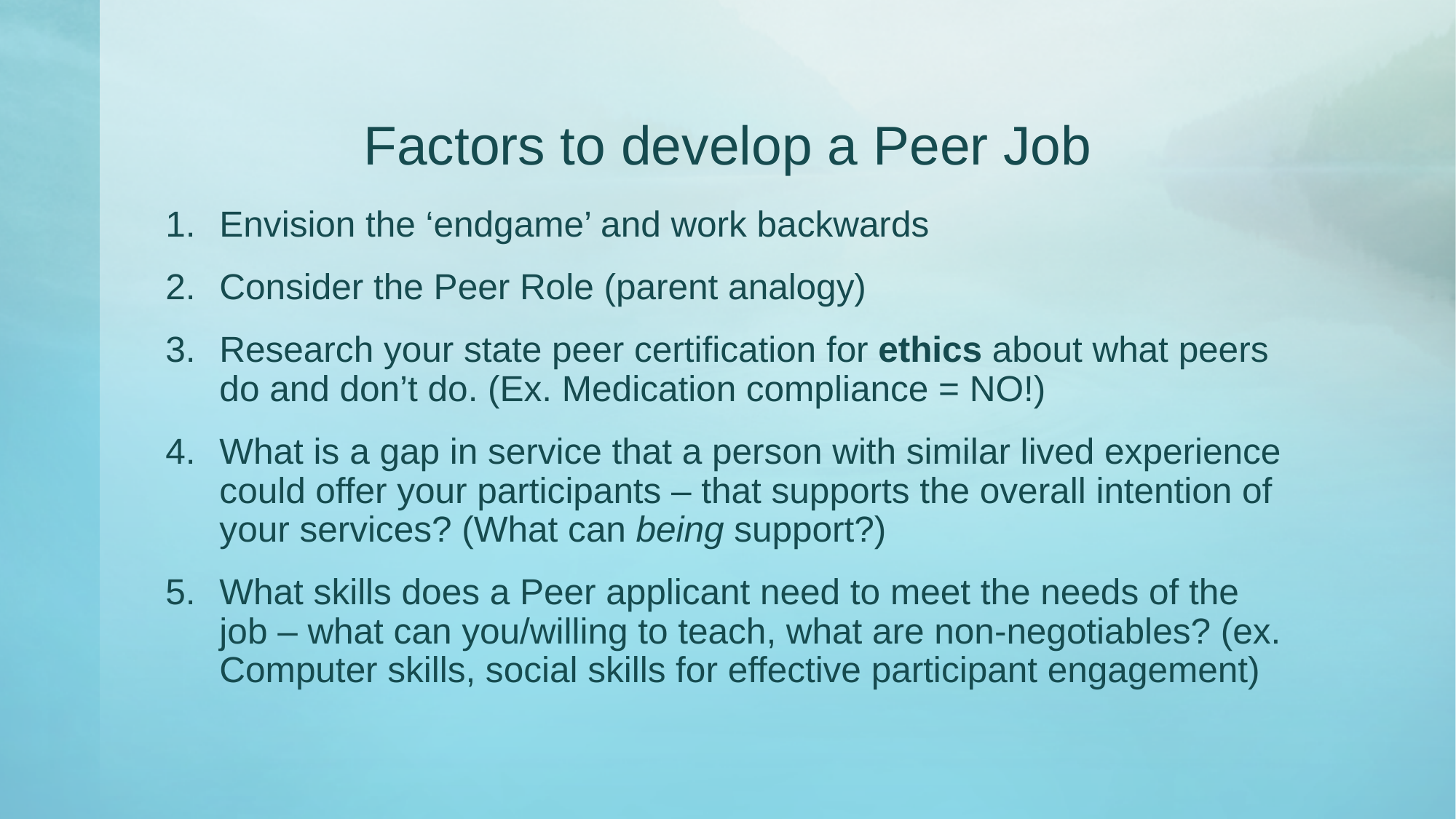

# Factors to develop a Peer Job
Envision the ‘endgame’ and work backwards
Consider the Peer Role (parent analogy)
Research your state peer certification for ethics about what peers do and don’t do. (Ex. Medication compliance = NO!)
What is a gap in service that a person with similar lived experience could offer your participants – that supports the overall intention of your services? (What can being support?)
What skills does a Peer applicant need to meet the needs of the job – what can you/willing to teach, what are non-negotiables? (ex. Computer skills, social skills for effective participant engagement)